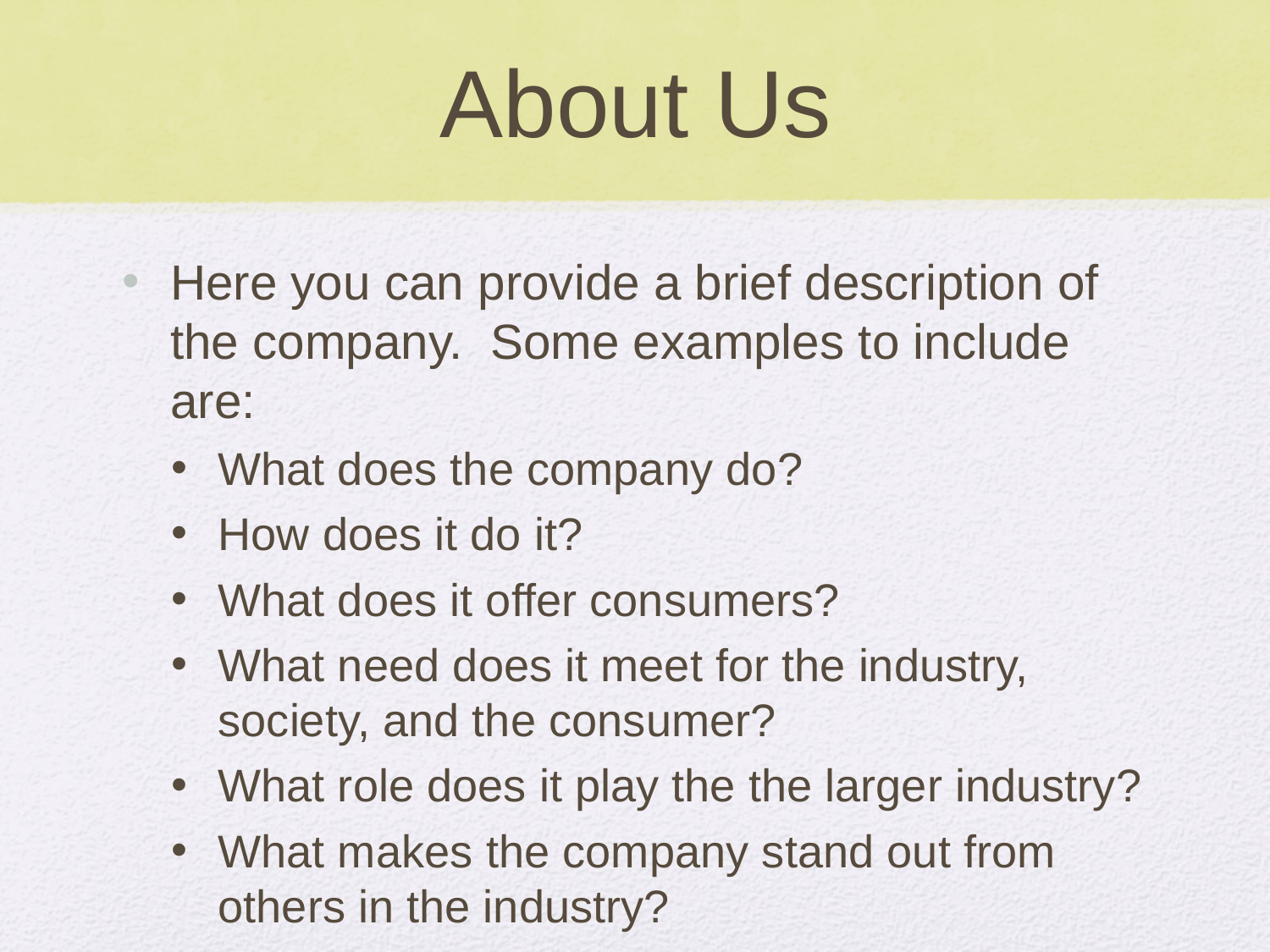

# About Us
Here you can provide a brief description of the company.  Some examples to include are:
What does the company do?
How does it do it?
What does it offer consumers?
What need does it meet for the industry, society, and the consumer?
What role does it play the the larger industry?
What makes the company stand out from others in the industry?